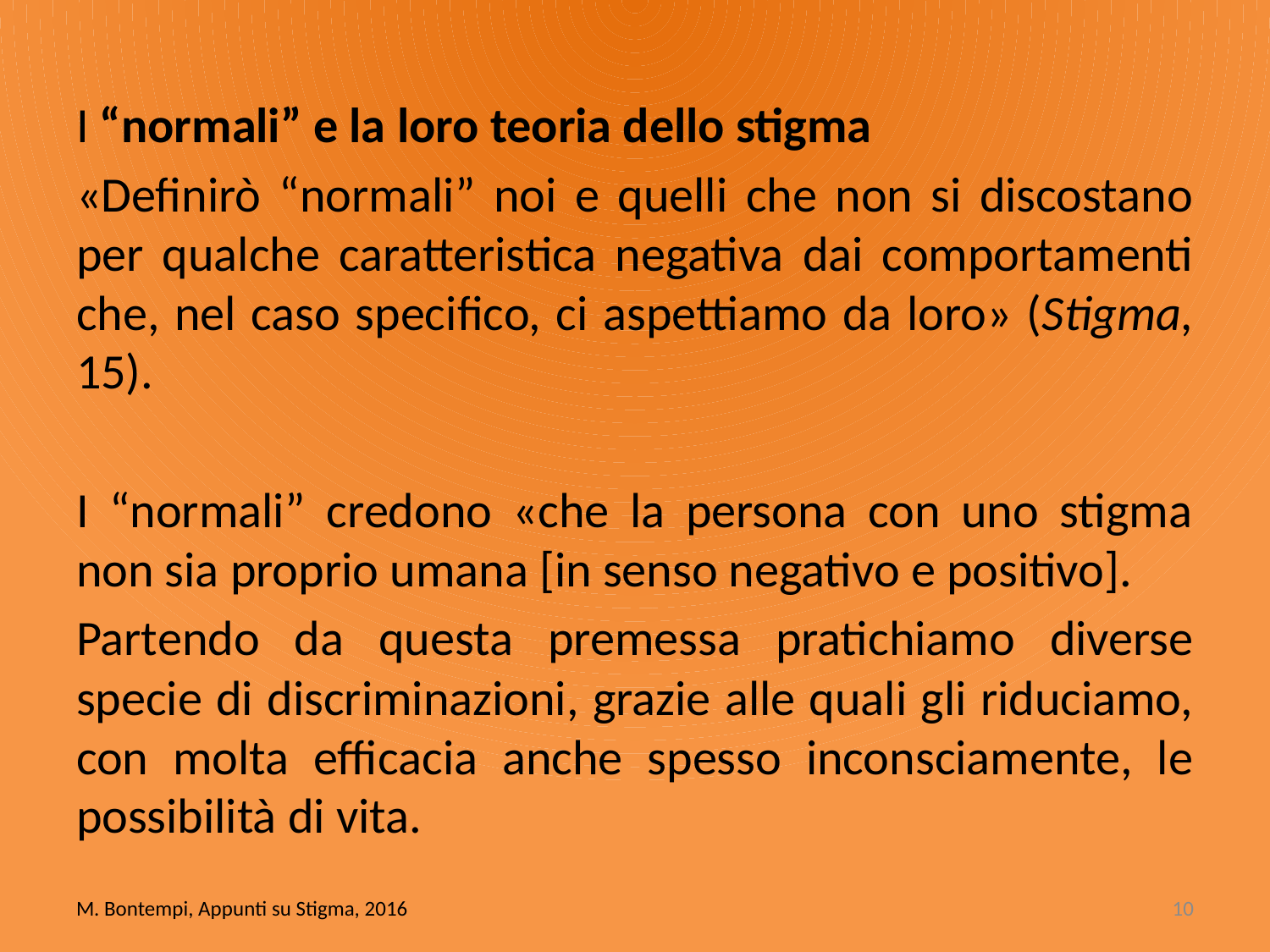

I “normali” e la loro teoria dello stigma
«Definirò “normali” noi e quelli che non si discostano per qualche caratteristica negativa dai comportamenti che, nel caso specifico, ci aspettiamo da loro» (Stigma, 15).

I “normali” credono «che la persona con uno stigma non sia proprio umana [in senso negativo e positivo].
Partendo da questa premessa pratichiamo diverse specie di discriminazioni, grazie alle quali gli riduciamo, con molta efficacia anche spesso inconsciamente, le possibilità di vita.
M. Bontempi, Appunti su Stigma, 2016
10